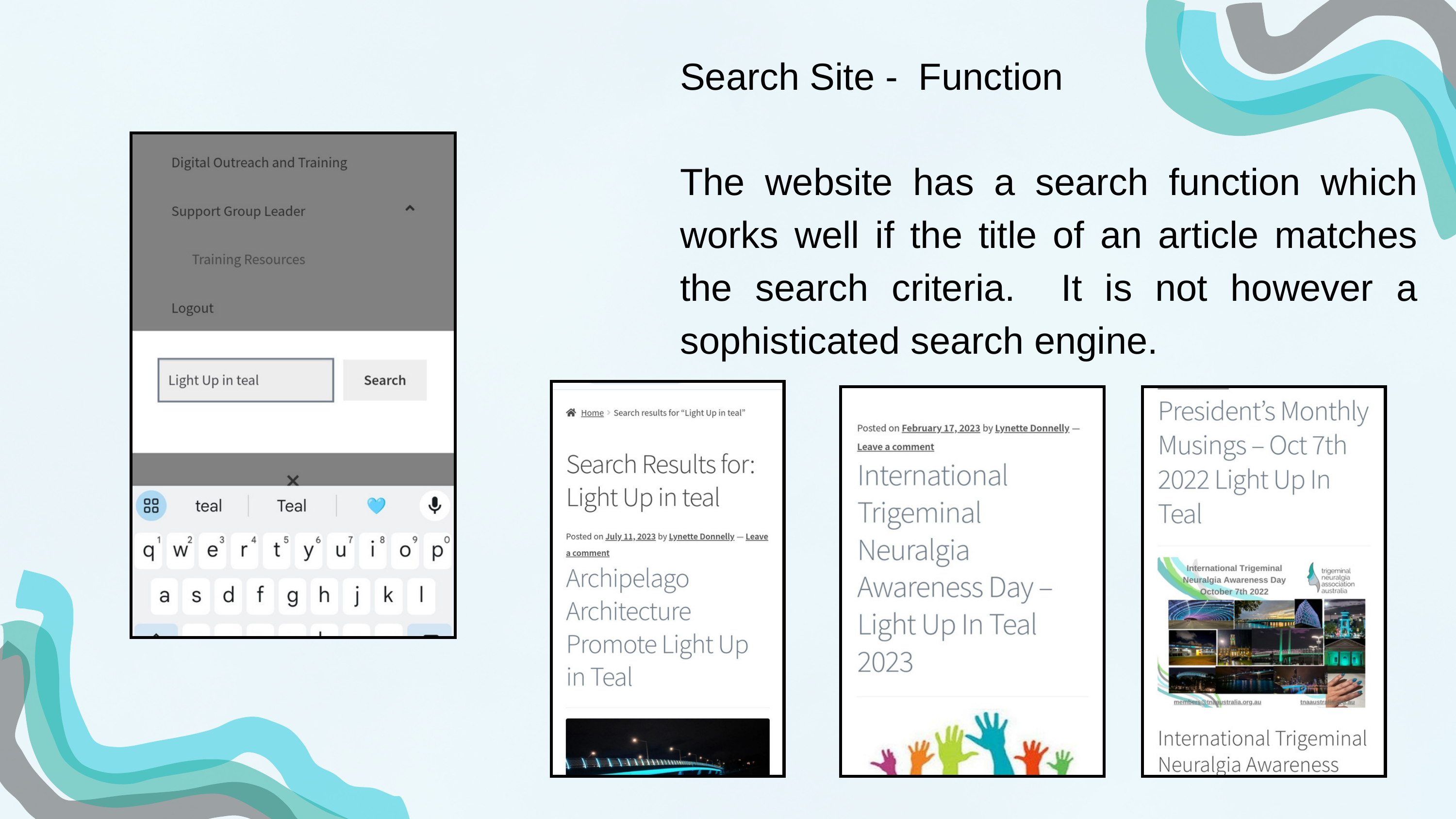

Search Site -  Function

The website has a search function which works well if the title of an article matches the search criteria.  It is not however a sophisticated search engine.